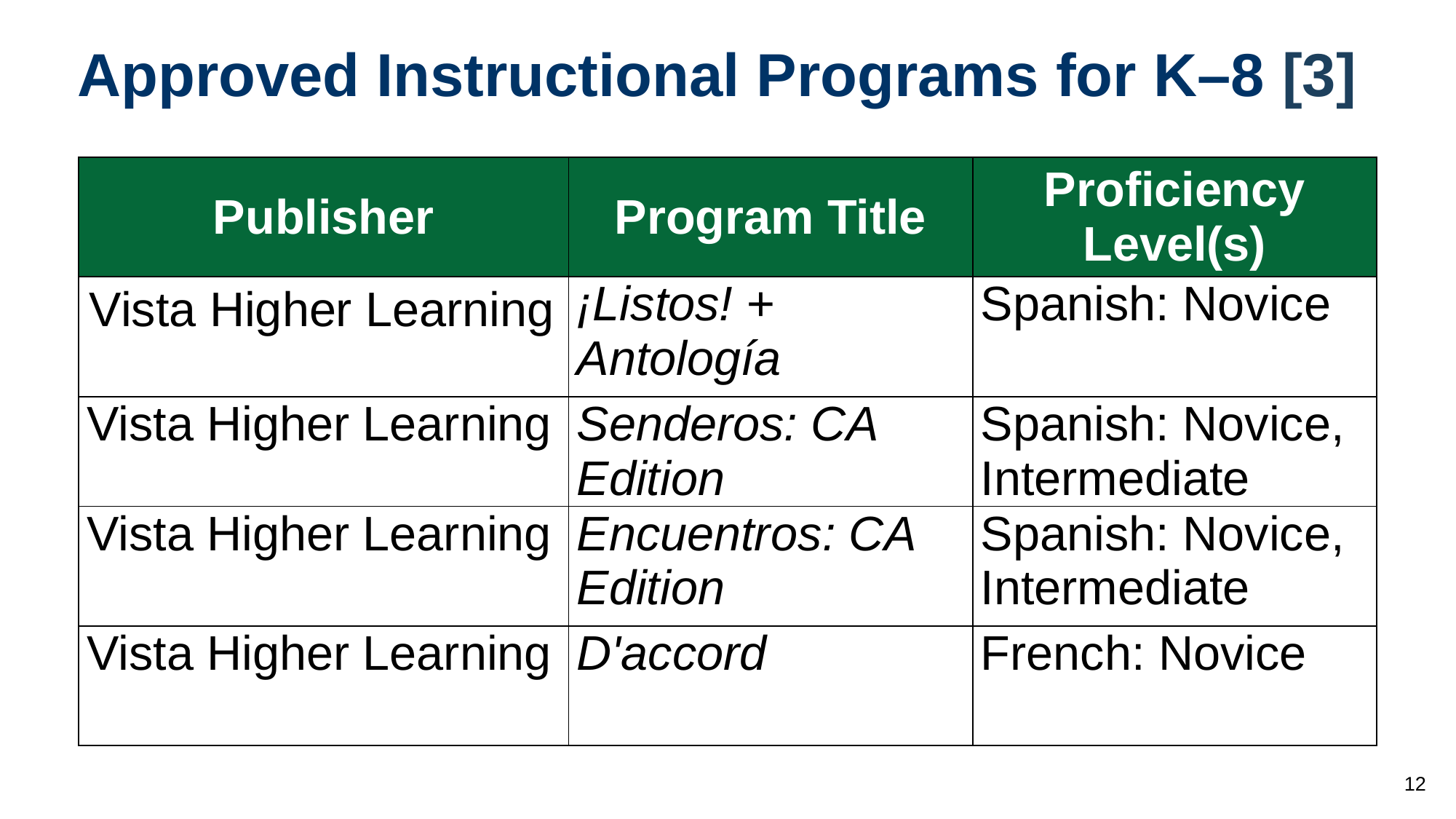

# Approved Instructional Programs for K–8 [3]
| Publisher | Program Title | Proficiency Level(s) |
| --- | --- | --- |
| Vista Higher Learning | ¡Listos! + Antología | Spanish: Novice |
| Vista Higher Learning | Senderos: CA Edition | Spanish: Novice, Intermediate |
| Vista Higher Learning | Encuentros: CA Edition | Spanish: Novice, Intermediate |
| Vista Higher Learning | D'accord | French: Novice |
12